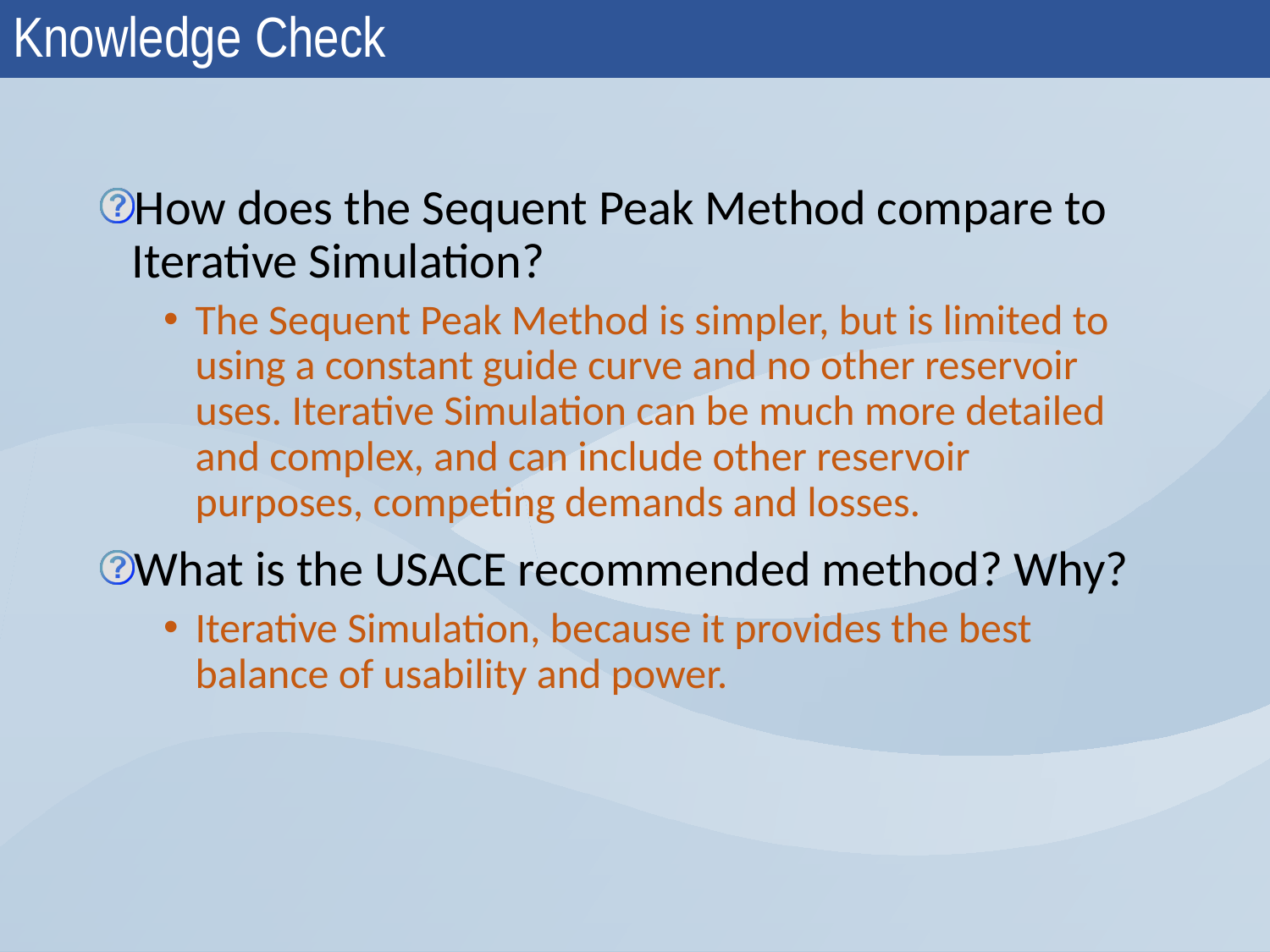

# Knowledge Check
How does the Sequent Peak Method compare to Iterative Simulation?
The Sequent Peak Method is simpler, but is limited to using a constant guide curve and no other reservoir uses. Iterative Simulation can be much more detailed and complex, and can include other reservoir purposes, competing demands and losses.
What is the USACE recommended method? Why?
Iterative Simulation, because it provides the best balance of usability and power.